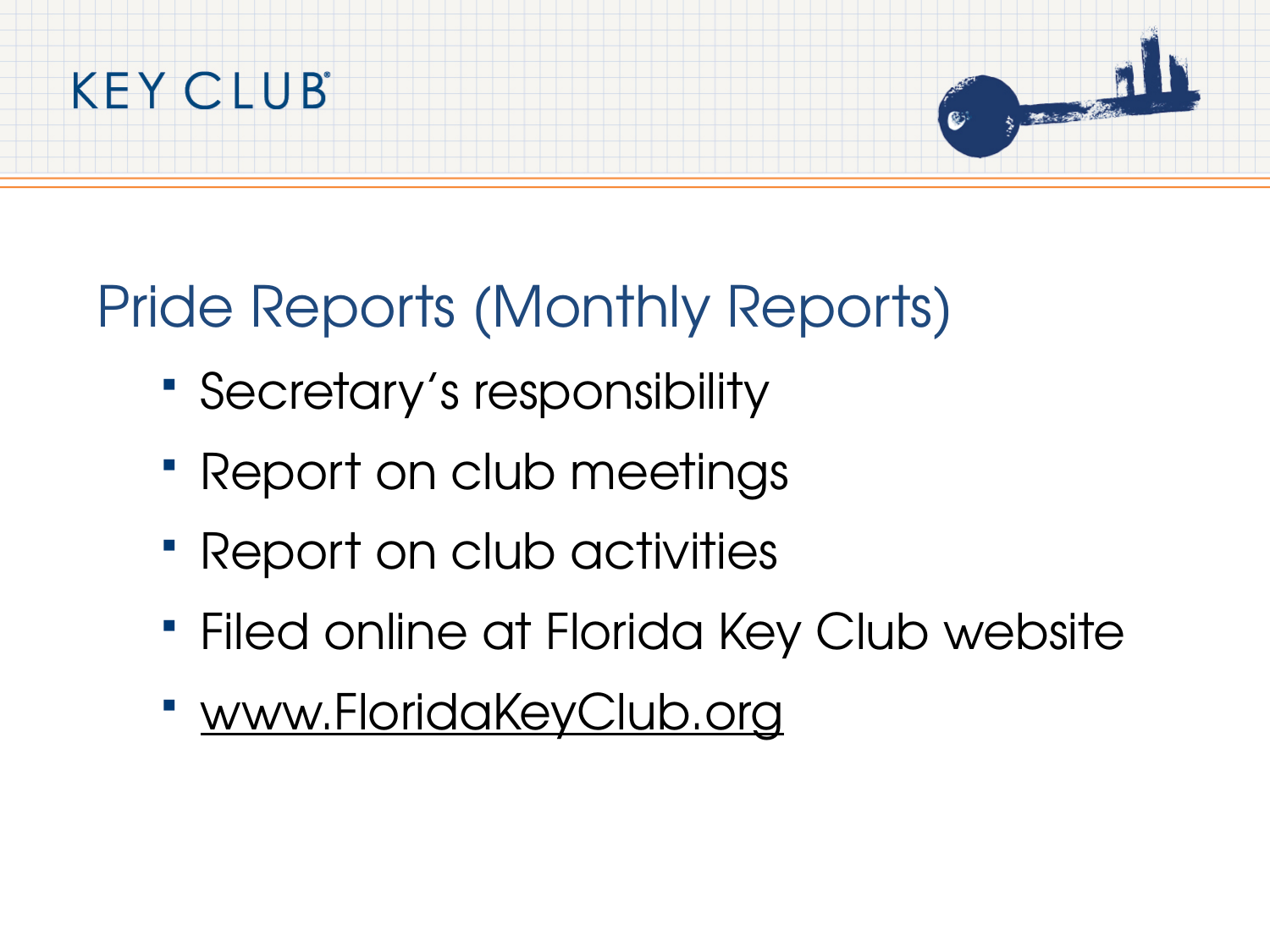

Pride Reports (Monthly Reports)
Secretary’s responsibility
Report on club meetings
Report on club activities
Filed online at Florida Key Club website
www.FloridaKeyClub.org